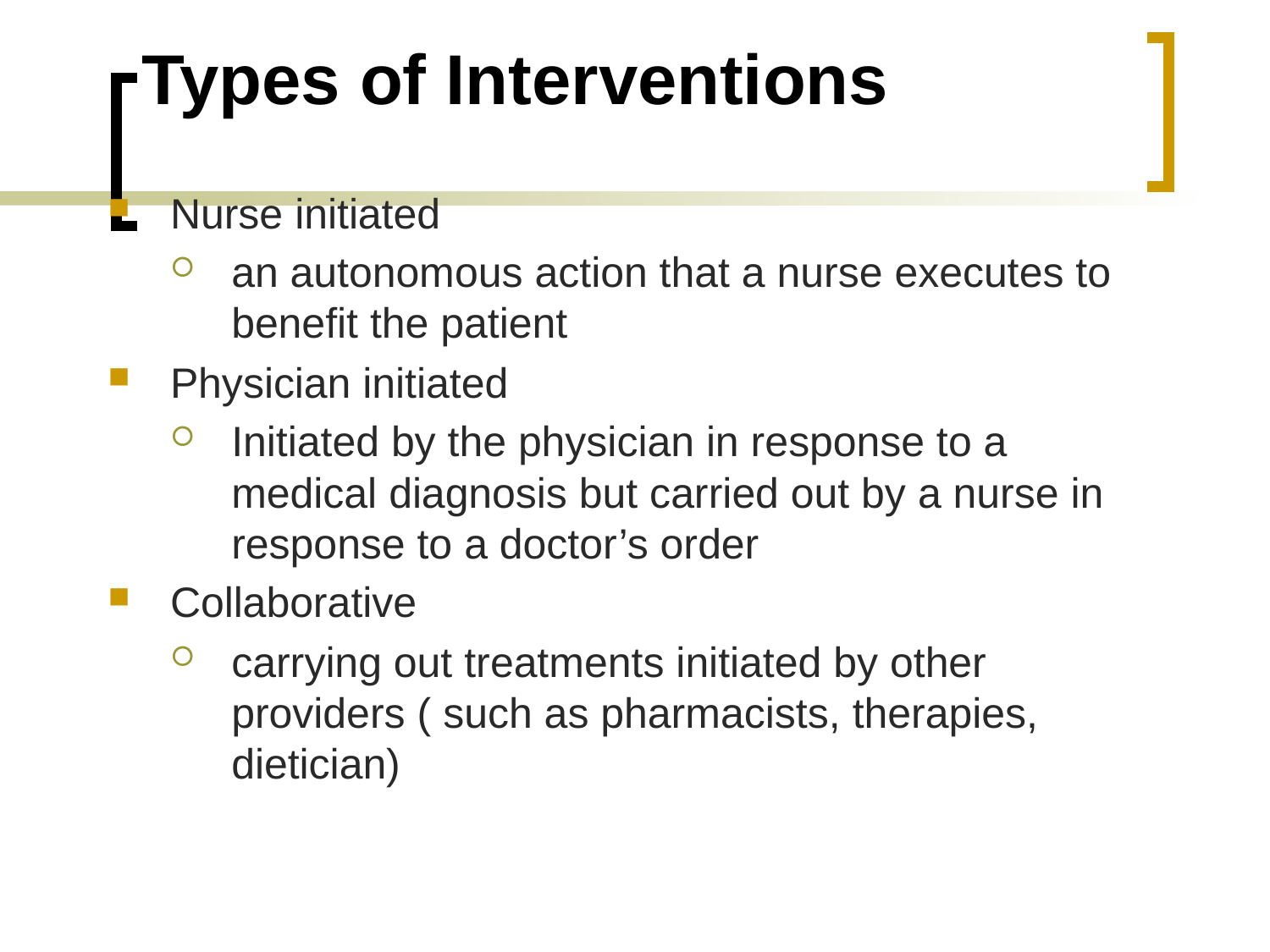

# Types of Interventions
Nurse initiated
an autonomous action that a nurse executes to benefit the patient
Physician initiated
Initiated by the physician in response to a medical diagnosis but carried out by a nurse in response to a doctor’s order
Collaborative
carrying out treatments initiated by other providers ( such as pharmacists, therapies, dietician)